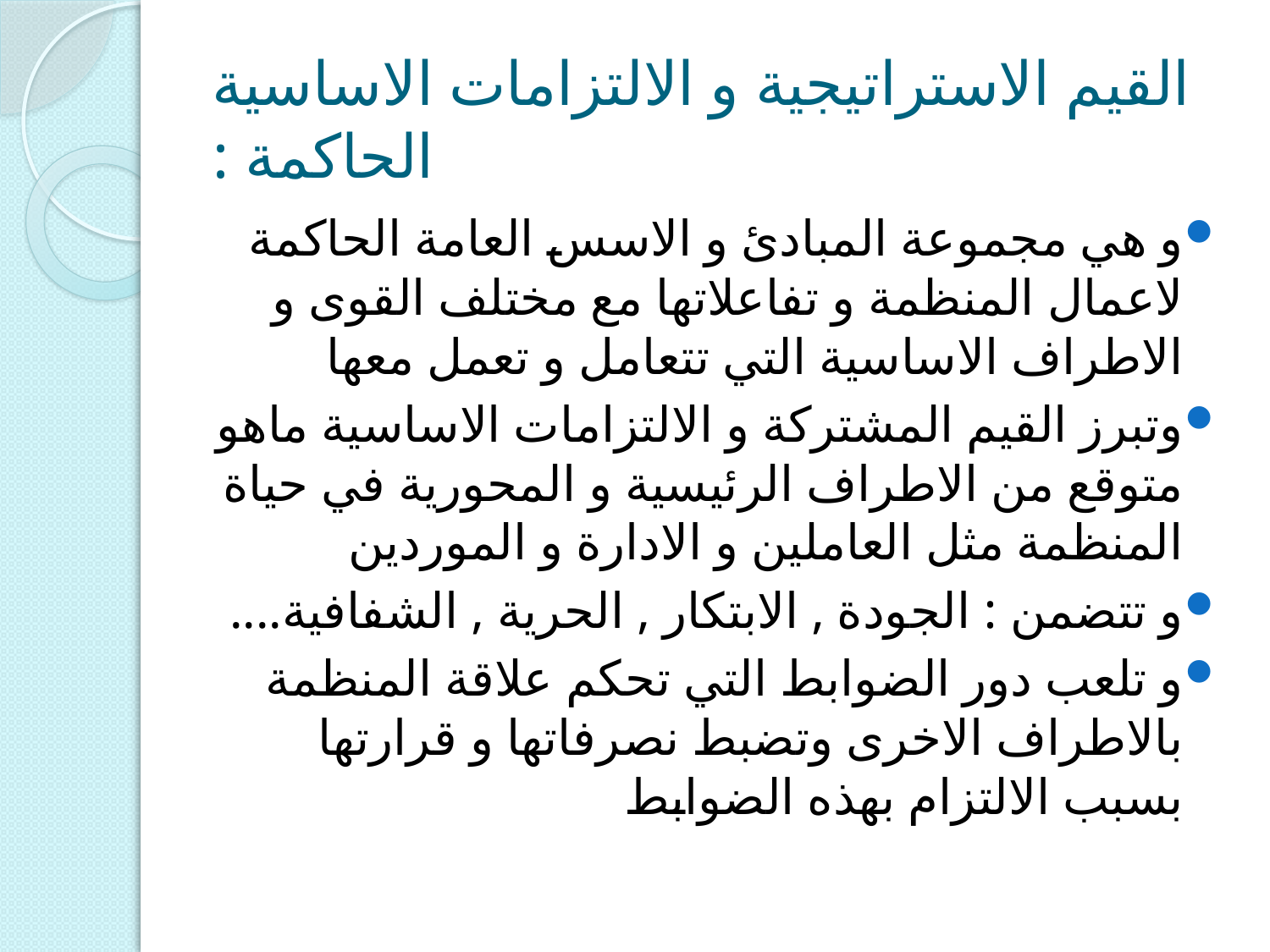

# القيم الاستراتيجية و الالتزامات الاساسية الحاكمة :
و هي مجموعة المبادئ و الاسس العامة الحاكمة لاعمال المنظمة و تفاعلاتها مع مختلف القوى و الاطراف الاساسية التي تتعامل و تعمل معها
وتبرز القيم المشتركة و الالتزامات الاساسية ماهو متوقع من الاطراف الرئيسية و المحورية في حياة المنظمة مثل العاملين و الادارة و الموردين
و تتضمن : الجودة , الابتكار , الحرية , الشفافية....
و تلعب دور الضوابط التي تحكم علاقة المنظمة بالاطراف الاخرى وتضبط نصرفاتها و قرارتها بسبب الالتزام بهذه الضوابط